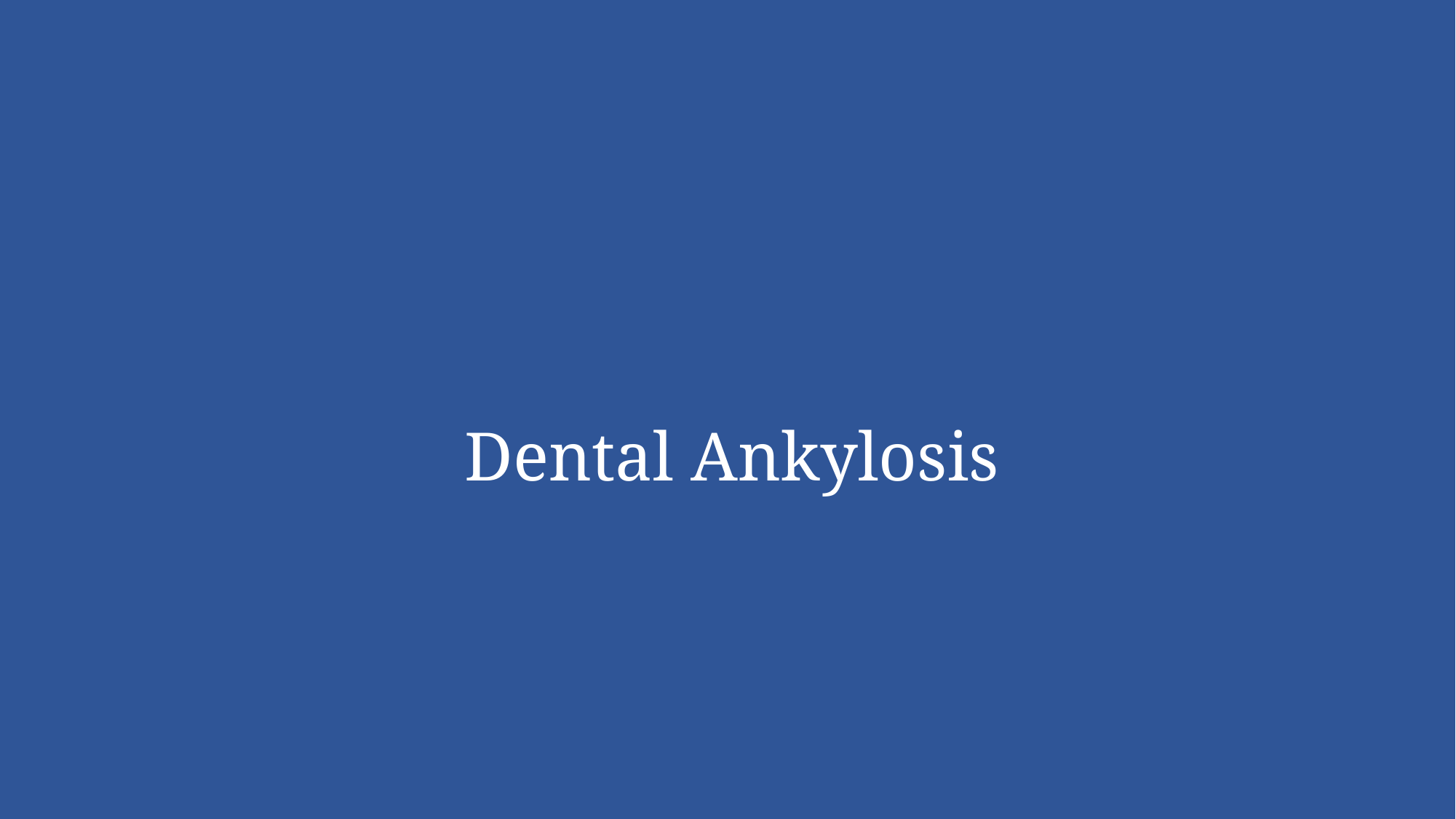

Dental Ankylosis

is a serious condition deﬁned as the process that causes the fusion between the dentin or the cementum of the root and the alveolar bone, with the obliteration of the periodontal ligament (PDL) becoming progressively replaced by bone tissue